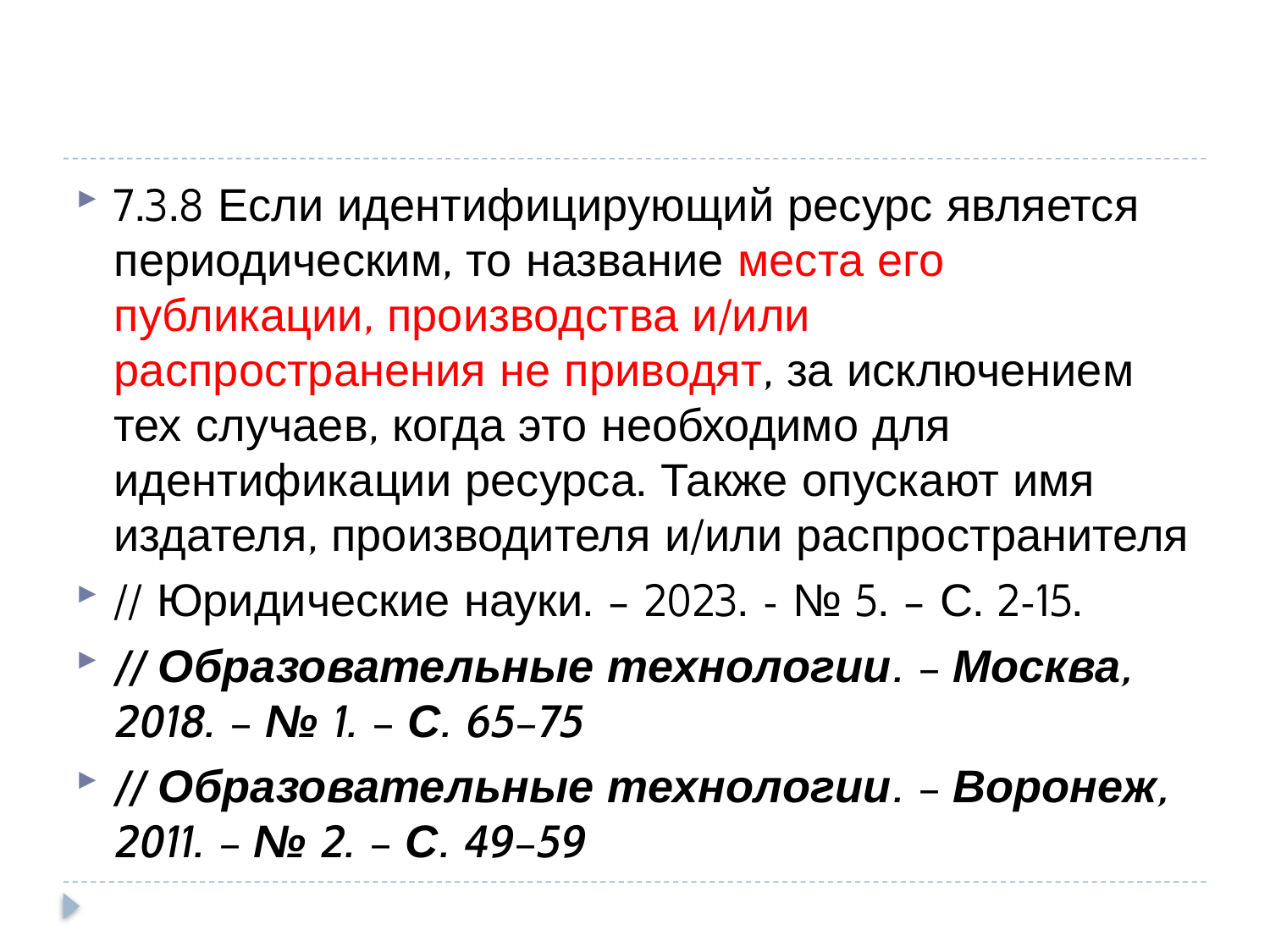

#
7.3.8 Если идентифицирующий ресурс является периодическим, то название места его публикации, производства и/или распространения не приводят, за исключением тех случаев, когда это необходимо для идентификации ресурса. Также опускают имя издателя, производителя и/или распространителя
// Юридические науки. – 2023. - № 5. – С. 2-15.
// Образовательные технологии. – Москва, 2018. – № 1. – С. 65–75
// Образовательные технологии. – Воронеж, 2011. – № 2. – С. 49–59